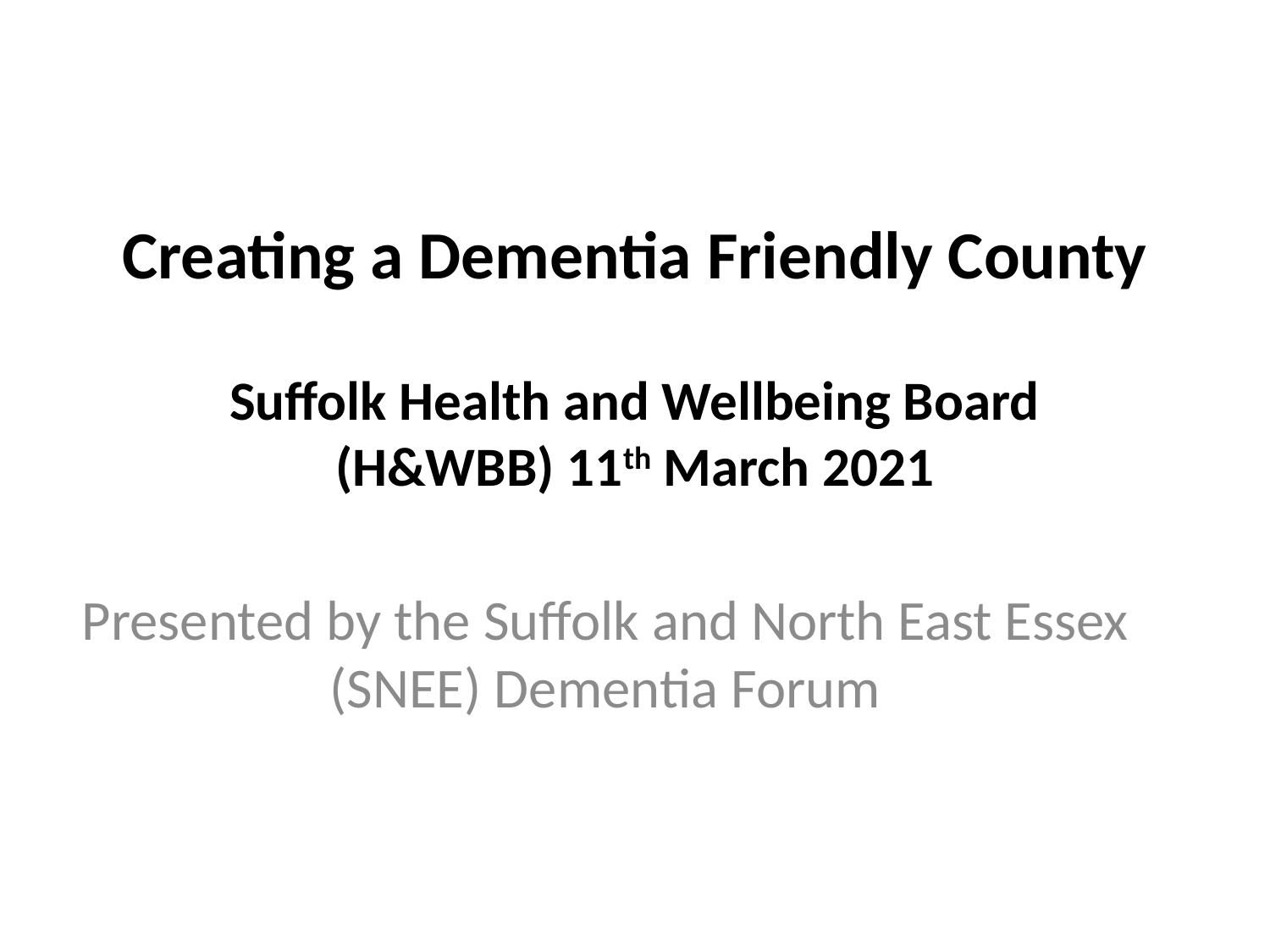

# Creating a Dementia Friendly County Suffolk Health and Wellbeing Board (H&WBB) 11th March 2021
Presented by the Suffolk and North East Essex (SNEE) Dementia Forum